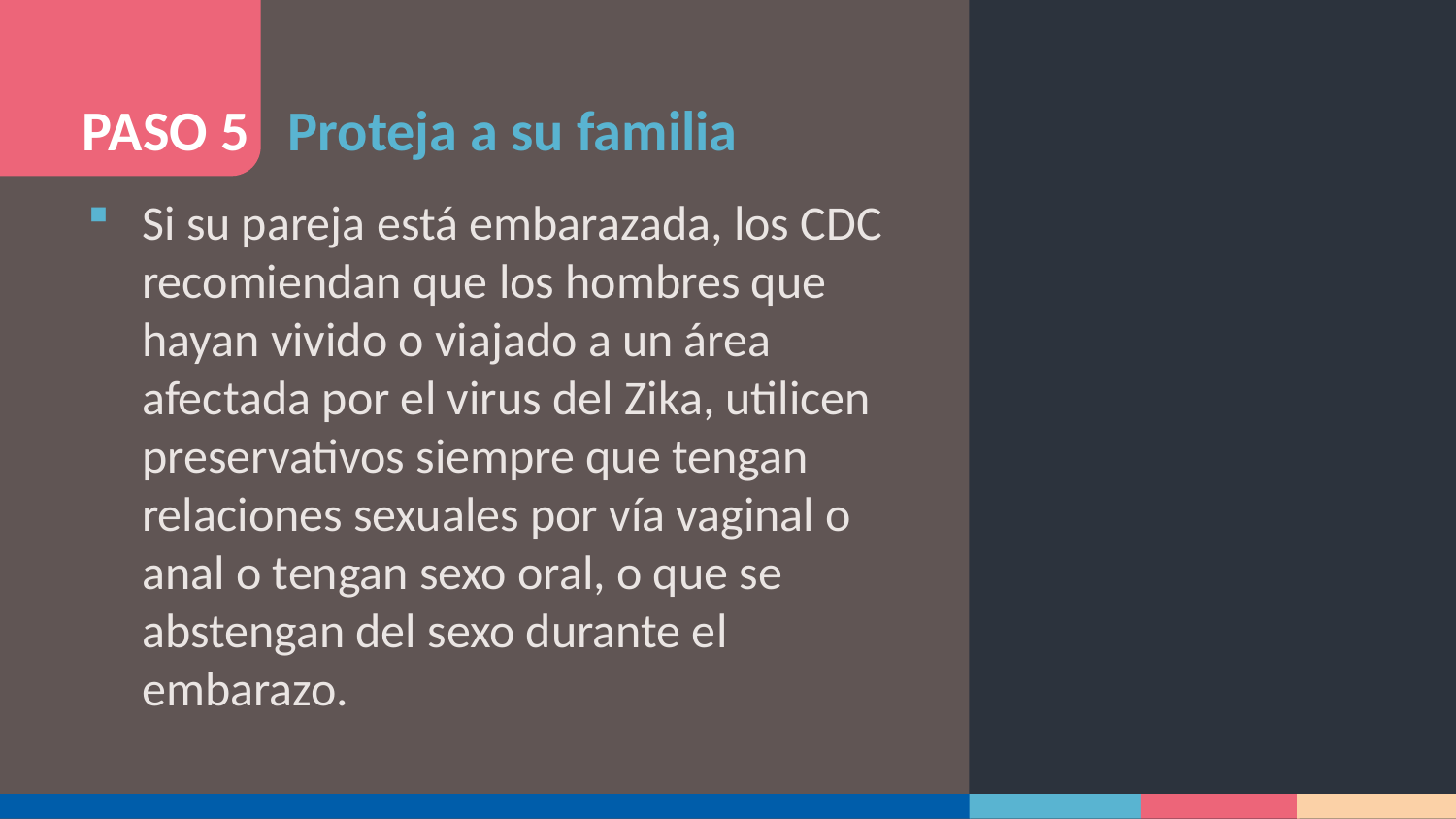

# PASO 5   Proteja a su familia
Si su pareja está embarazada, los CDC recomiendan que los hombres que hayan vivido o viajado a un área afectada por el virus del Zika, utilicen preservativos siempre que tengan relaciones sexuales por vía vaginal o anal o tengan sexo oral, o que se abstengan del sexo durante el embarazo.